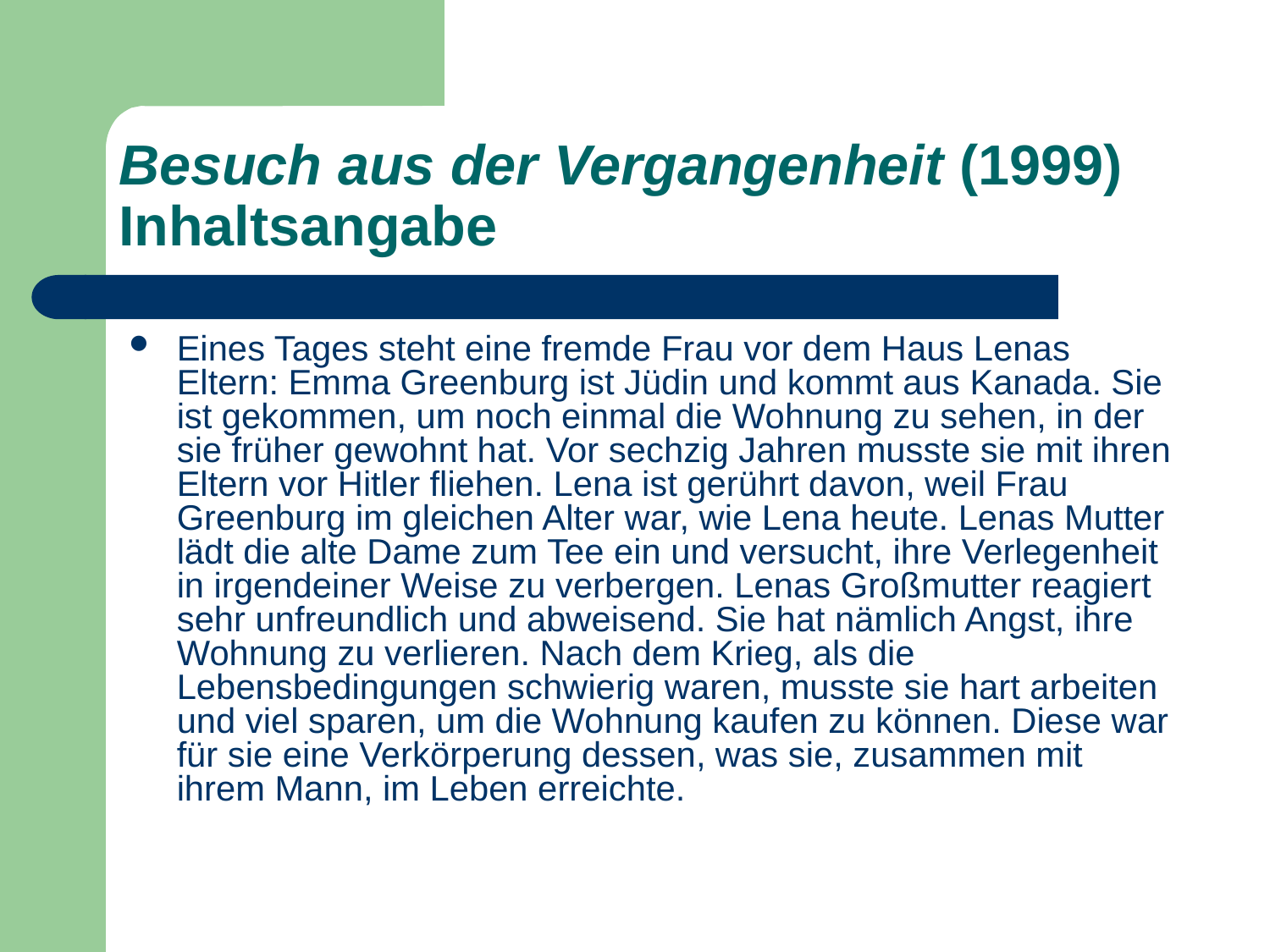

# Besuch aus der Vergangenheit (1999) Inhaltsangabe
Eines Tages steht eine fremde Frau vor dem Haus Lenas Eltern: Emma Greenburg ist Jüdin und kommt aus Kanada. Sie ist gekommen, um noch einmal die Wohnung zu sehen, in der sie früher gewohnt hat. Vor sechzig Jahren musste sie mit ihren Eltern vor Hitler fliehen. Lena ist gerührt davon, weil Frau Greenburg im gleichen Alter war, wie Lena heute. Lenas Mutter lädt die alte Dame zum Tee ein und versucht, ihre Verlegenheit in irgendeiner Weise zu verbergen. Lenas Großmutter reagiert sehr unfreundlich und abweisend. Sie hat nämlich Angst, ihre Wohnung zu verlieren. Nach dem Krieg, als die Lebensbedingungen schwierig waren, musste sie hart arbeiten und viel sparen, um die Wohnung kaufen zu können. Diese war für sie eine Verkörperung dessen, was sie, zusammen mit ihrem Mann, im Leben erreichte.